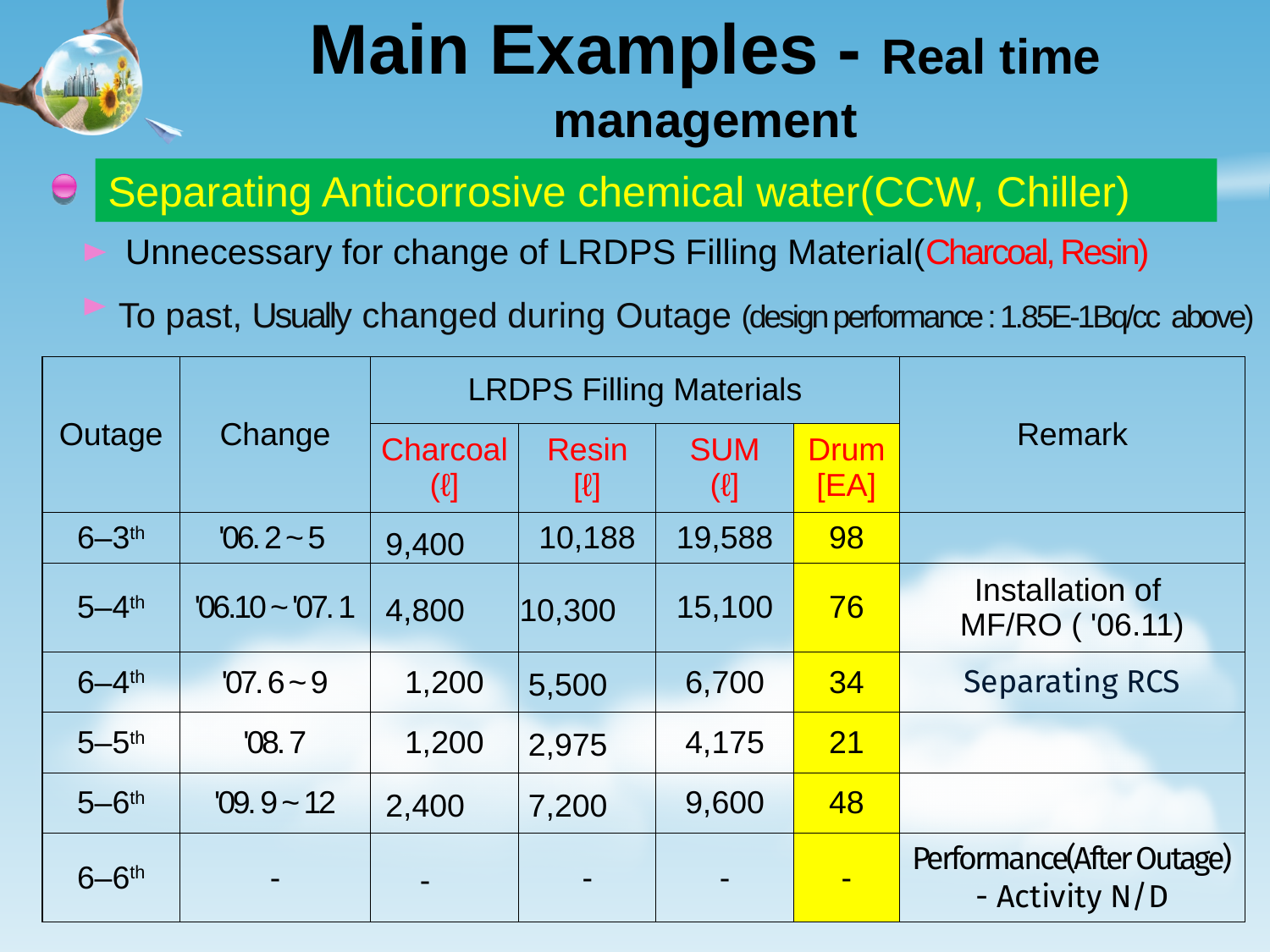

Main Examples - Real time management
Separating Anticorrosive chemical water(CCW, Chiller)

Unnecessary for change of LRDPS Filling Material(Charcoal, Resin)

To past, Usually changed during Outage (design performance : 1.85E-1Bq/cc  above)

| Outage | Change | LRDPS Filling Materials |  |  |  | Remark |
| --- | --- | --- | --- | --- | --- | --- |
|  |  | Charcoal (ℓ] | Resin [ℓ] | SUM (ℓ] | Drum [EA] |  |
| 6–3th | '06. 2 ~ 5 | 9,400 | 10,188 | 19,588 | 98 |  |
| 5–4th | '06.10 ~ '07. 1 | 4,800 | 10,300 | 15,100 | 76 | Installation of MF/RO ( '06.11) |
| 6–4th | '07. 6 ~ 9 | 1,200 | 5,500 | 6,700 | 34 | Separating RCS |
| 5–5th | '08. 7 | 1,200 | 2,975 | 4,175 | 21 |  |
| 5–6th | '09. 9 ~ 12 | 2,400 | 7,200 | 9,600 | 48 |  |
| 6–6th | - | - | - | - | - | Performance(After Outage) - Activity N/D |